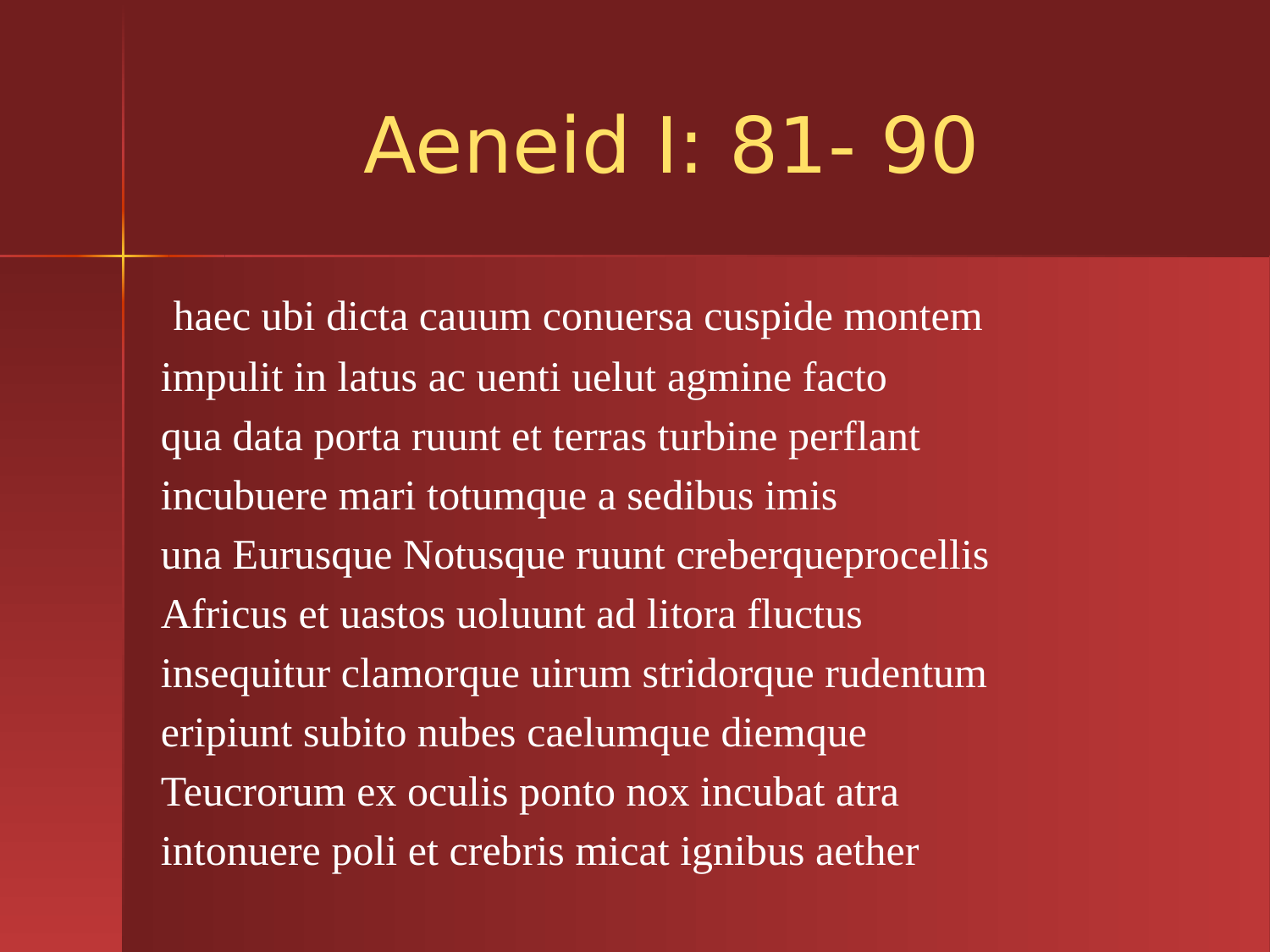

# Aeneid I: 81- 90
 haec ubi dicta cauum conuersa cuspide montem
impulit in latus ac uenti uelut agmine facto
qua data porta ruunt et terras turbine perflant
incubuere mari totumque a sedibus imis
una Eurusque Notusque ruunt creberqueprocellis
Africus et uastos uoluunt ad litora fluctus
insequitur clamorque uirum stridorque rudentum
eripiunt subito nubes caelumque diemque
Teucrorum ex oculis ponto nox incubat atra
intonuere poli et crebris micat ignibus aether